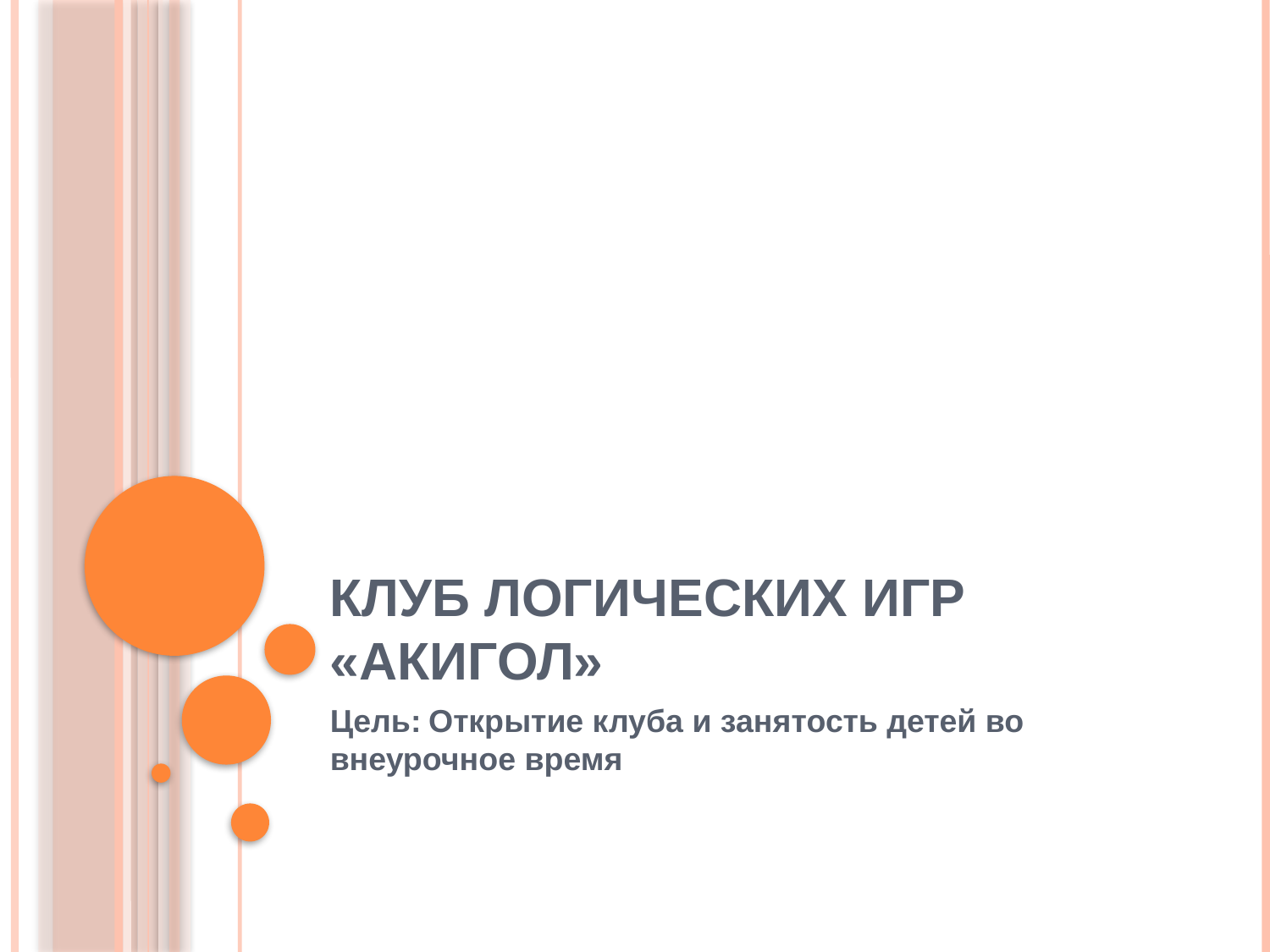

# Клуб логических игр «АКИГОЛ»
Цель: Открытие клуба и занятость детей во внеурочное время